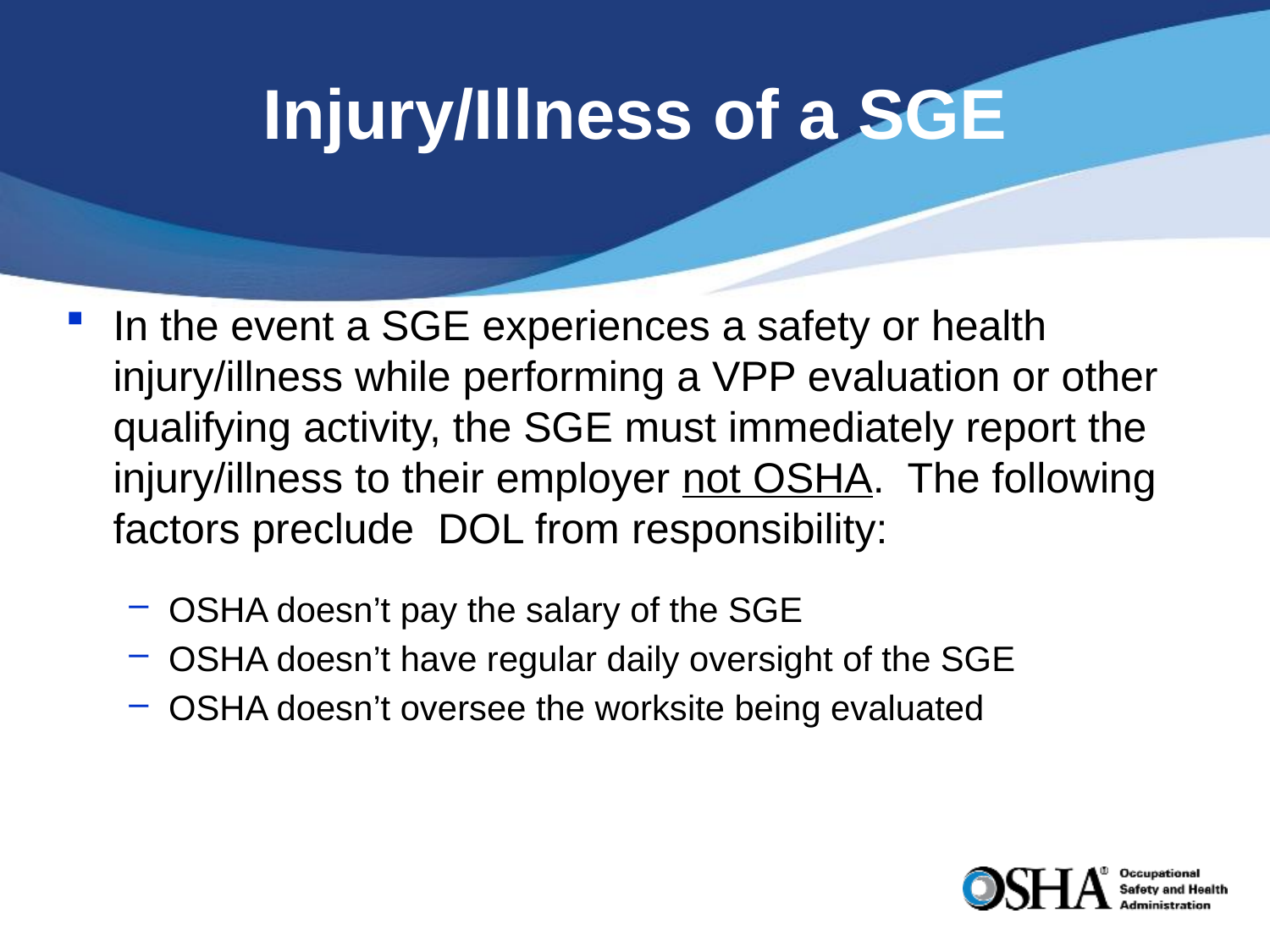

# Injury/Illness of a SGE
In the event a SGE experiences a safety or health injury/illness while performing a VPP evaluation or other qualifying activity, the SGE must immediately report the injury/illness to their employer not OSHA.  The following factors preclude  DOL from responsibility:

OSHA doesn’t pay the salary of the SGE
OSHA doesn’t have regular daily oversight of the SGE
OSHA doesn’t oversee the worksite being evaluated